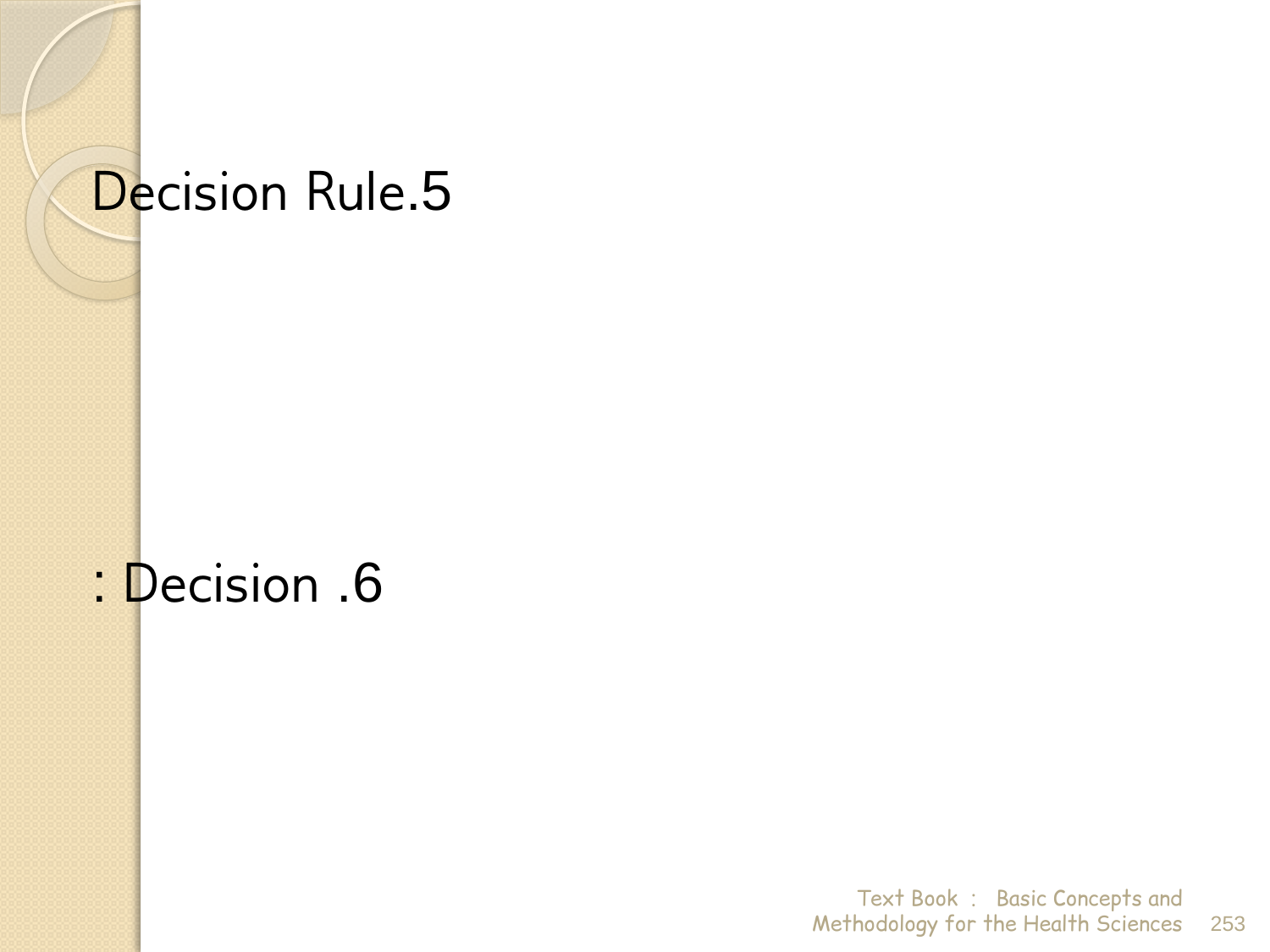

5.Decision Rule

6. Decision :
Text Book  :   Basic Concepts and Methodology for the Health Sciences
253